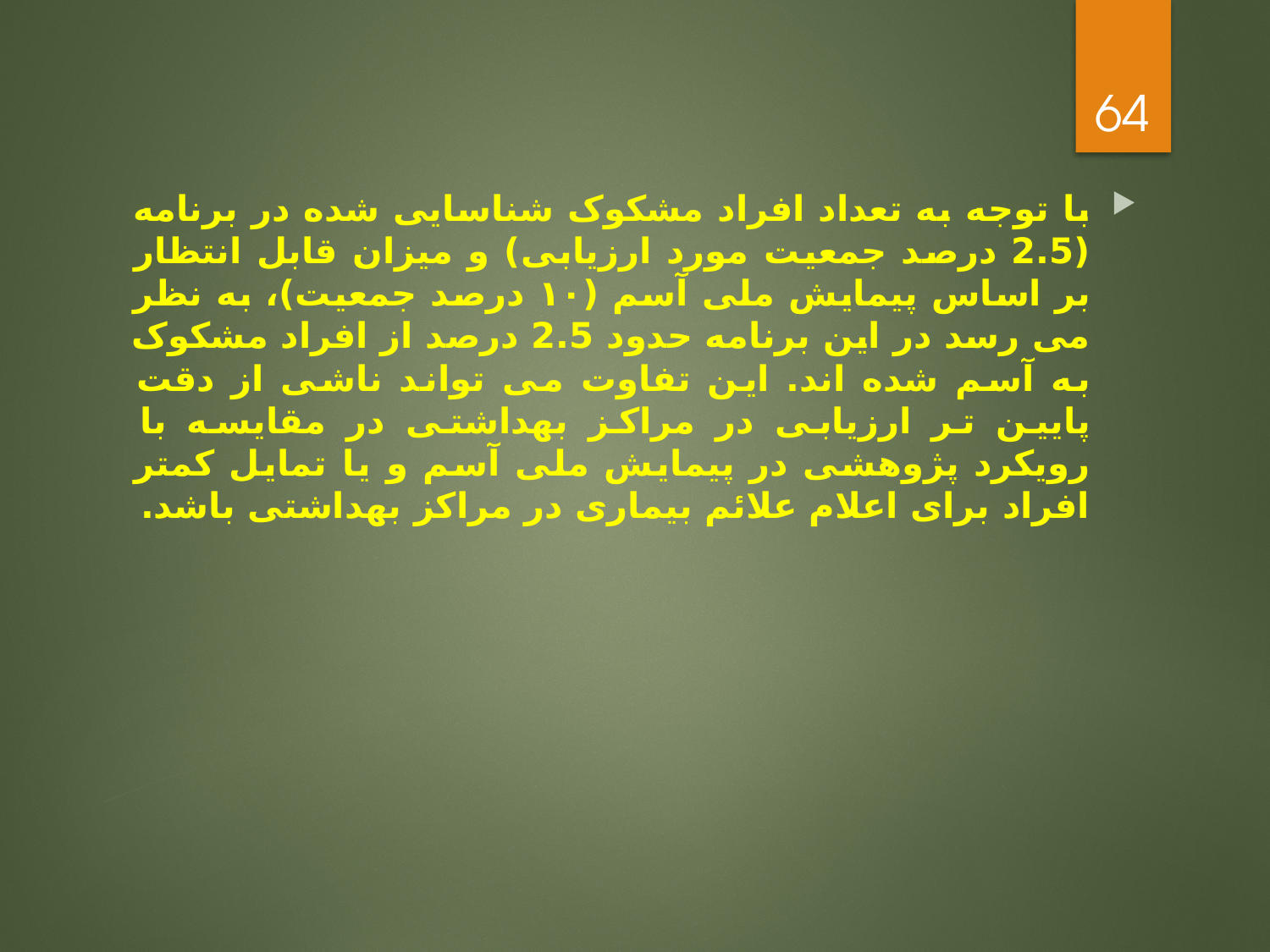

64
با توجه به تعداد افراد مشکوک شناسایی شده در برنامه (2.5 درصد جمعیت مورد ارزیابی) و میزان قابل انتظار بر اساس پیمایش ملی آسم (۱۰ درصد جمعیت)، به نظر می رسد در این برنامه حدود 2.5 درصد از افراد مشکوک به آسم شده اند. این تفاوت می تواند ناشی از دقت پایین تر ارزیابی در مراکز بهداشتی در مقایسه با رویکرد پژوهشی در پیمایش ملی آسم و یا تمایل کمتر افراد برای اعلام علائم بیماری در مراکز بهداشتی باشد.